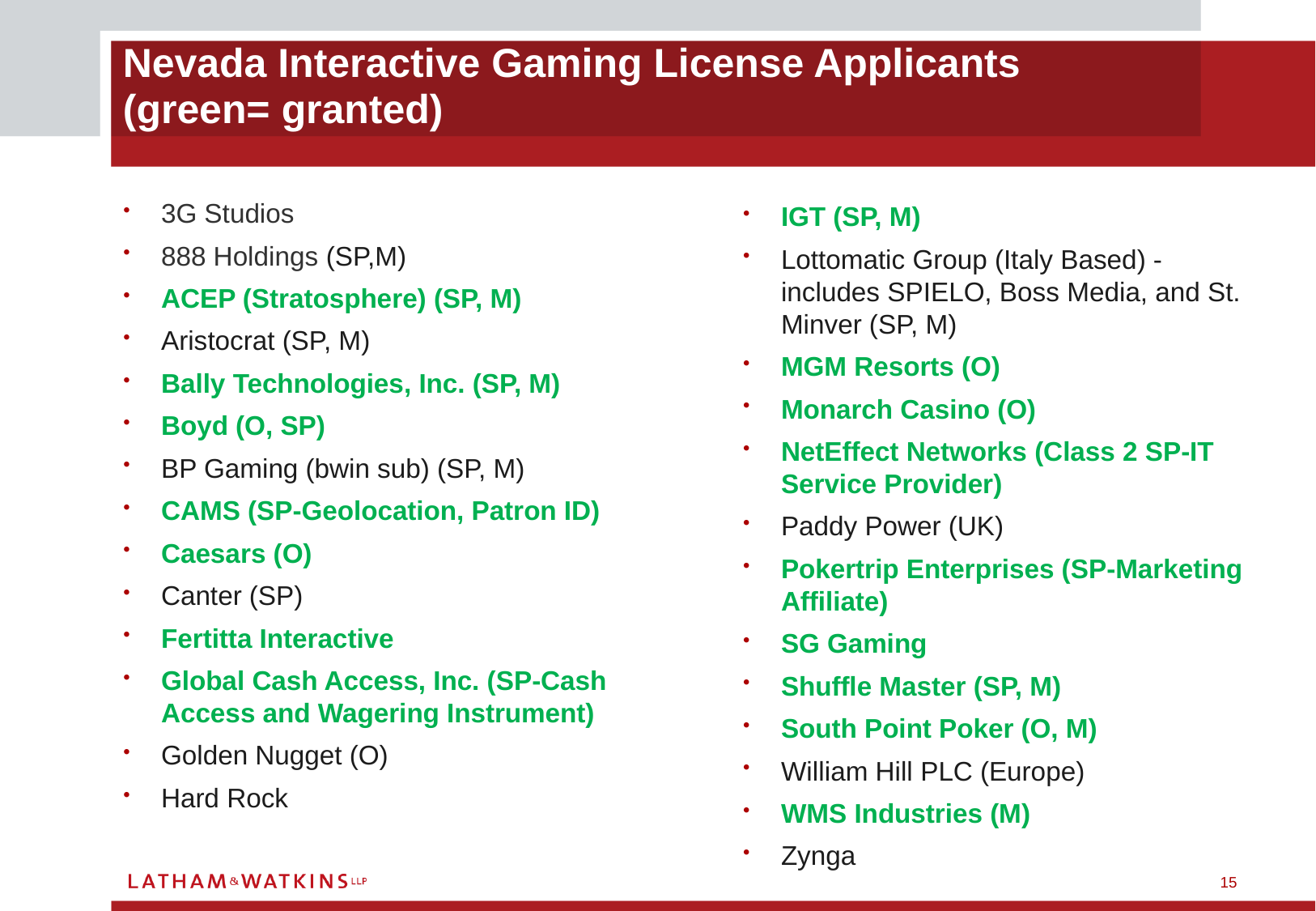

Nevada Interactive Gaming License Applicants (green= granted)
3G Studios
888 Holdings (SP,M)
ACEP (Stratosphere) (SP, M)
Aristocrat (SP, M)
Bally Technologies, Inc. (SP, M)
Boyd (O, SP)
BP Gaming (bwin sub) (SP, M)
CAMS (SP-Geolocation, Patron ID)
Caesars (O)
Canter (SP)
Fertitta Interactive
Global Cash Access, Inc. (SP-Cash Access and Wagering Instrument)
Golden Nugget (O)
Hard Rock

IGT (SP, M)
Lottomatic Group (Italy Based) - includes SPIELO, Boss Media, and St. Minver (SP, M)
MGM Resorts (O)
Monarch Casino (O)
NetEffect Networks (Class 2 SP-IT Service Provider)
Paddy Power (UK)
Pokertrip Enterprises (SP-Marketing Affiliate)
SG Gaming
Shuffle Master (SP, M)
South Point Poker (O, M)
William Hill PLC (Europe)
WMS Industries (M)
Zynga

15